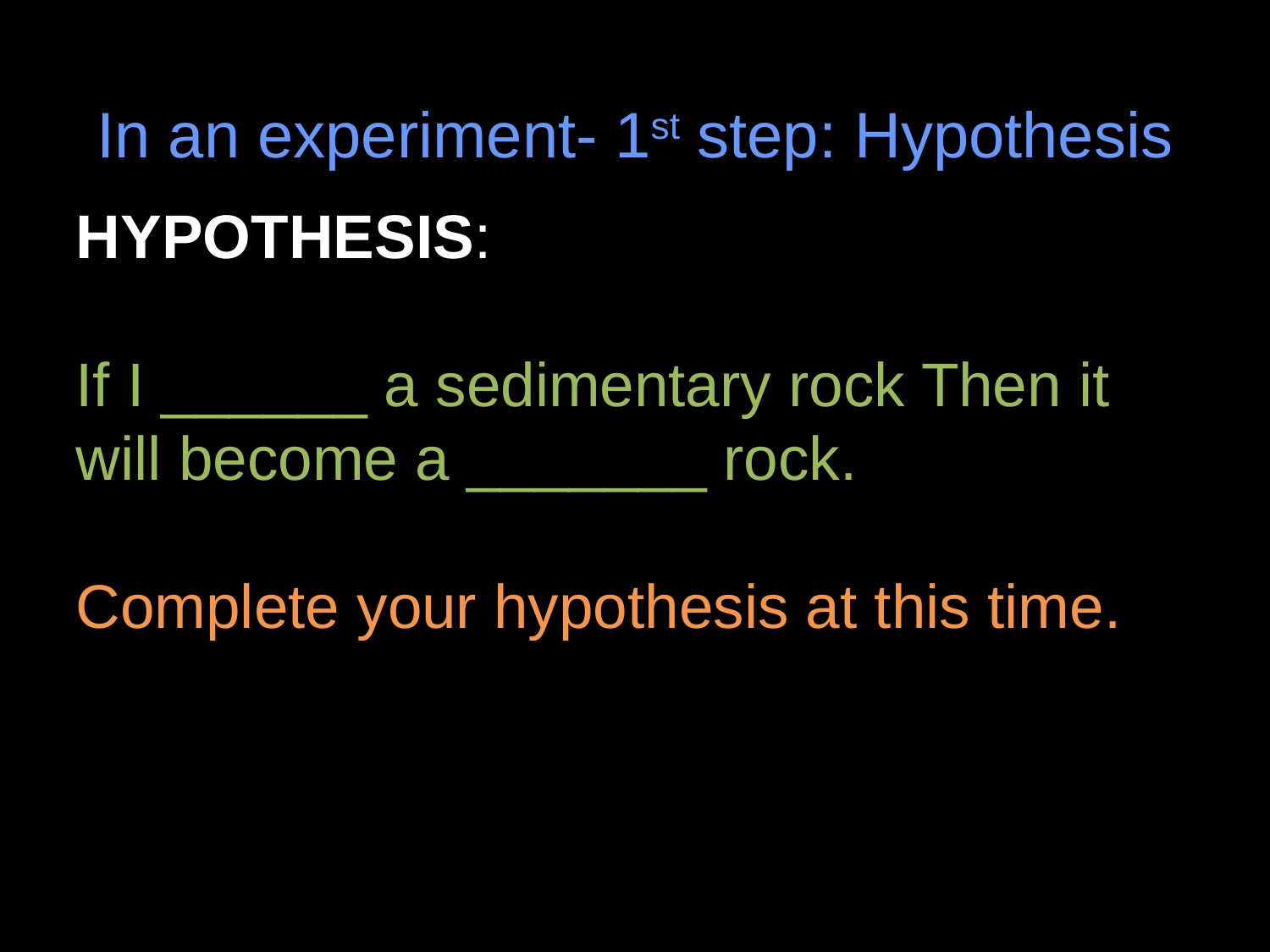

QUESTION: How does one type of rock become another?
HYPOTHESIS: ________________________________________________________________________________________________
____________________________________________________________________________________________________________
In an experiment- 1st step: Hypothesis
HYPOTHESIS:

If I ______ a sedimentary rock Then it will become a _______ rock.

Complete your hypothesis at this time.